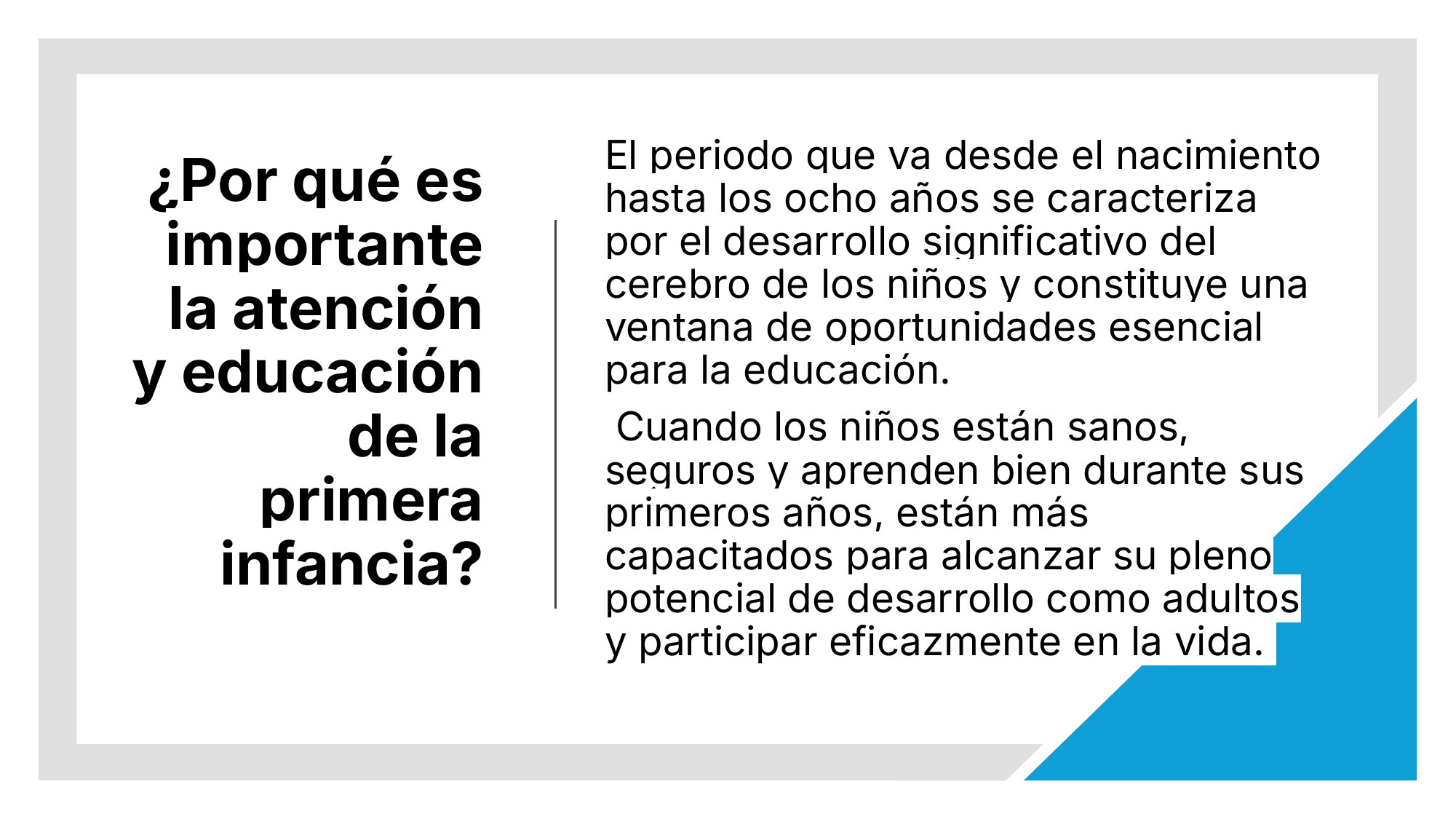

El periodo que va desde el nacimiento hasta los ocho años se caracteriza por el desarrollo significativo del cerebro de los niños y constituye una ventana de oportunidades esencial para la educación.
 Cuando los niños están sanos, seguros y aprenden bien durante sus primeros años, están más capacitados para alcanzar su pleno potencial de desarrollo como adultos y participar eficazmente en la vida.

# ¿Por qué es importante la atención y educación de la primera infancia?